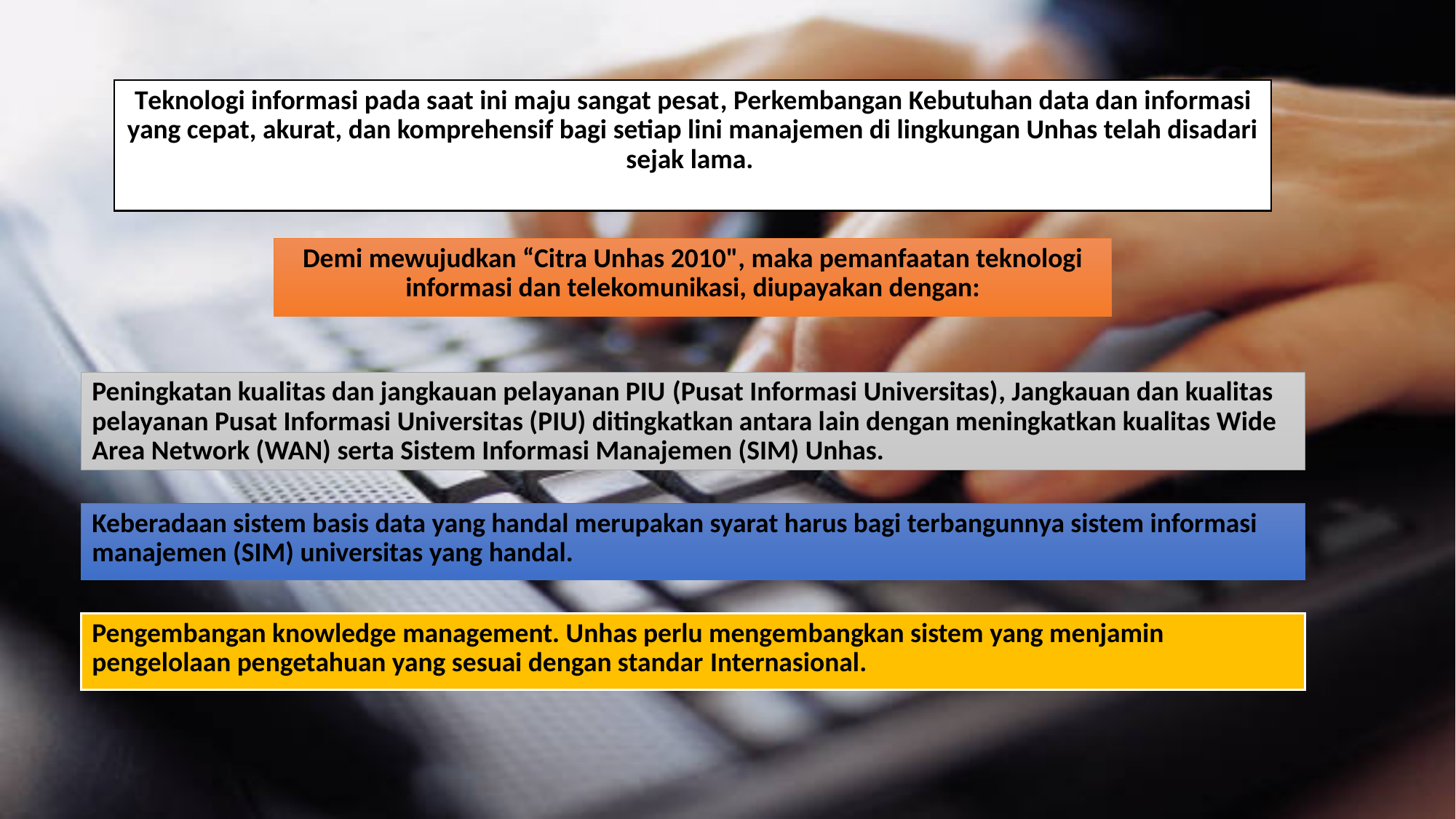

Teknologi informasi pada saat ini maju sangat pesat, Perkembangan Kebutuhan data dan informasi yang cepat, akurat, dan komprehensif bagi setiap lini manajemen di lingkungan Unhas telah disadari sejak lama.

Demi mewujudkan “Citra Unhas 2010", maka pemanfaatan teknologi informasi dan telekomunikasi, diupayakan dengan:
Peningkatan kualitas dan jangkauan pelayanan PIU (Pusat Informasi Universitas), Jangkauan dan kualitas pelayanan Pusat Informasi Universitas (PIU) ditingkatkan antara lain dengan meningkatkan kualitas Wide Area Network (WAN) serta Sistem Informasi Manajemen (SIM) Unhas.
Keberadaan sistem basis data yang handal merupakan syarat harus bagi terbangunnya sistem informasi manajemen (SIM) universitas yang handal.
Pengembangan knowledge management. Unhas perlu mengembangkan sistem yang menjamin pengelolaan pengetahuan yang sesuai dengan standar Internasional.